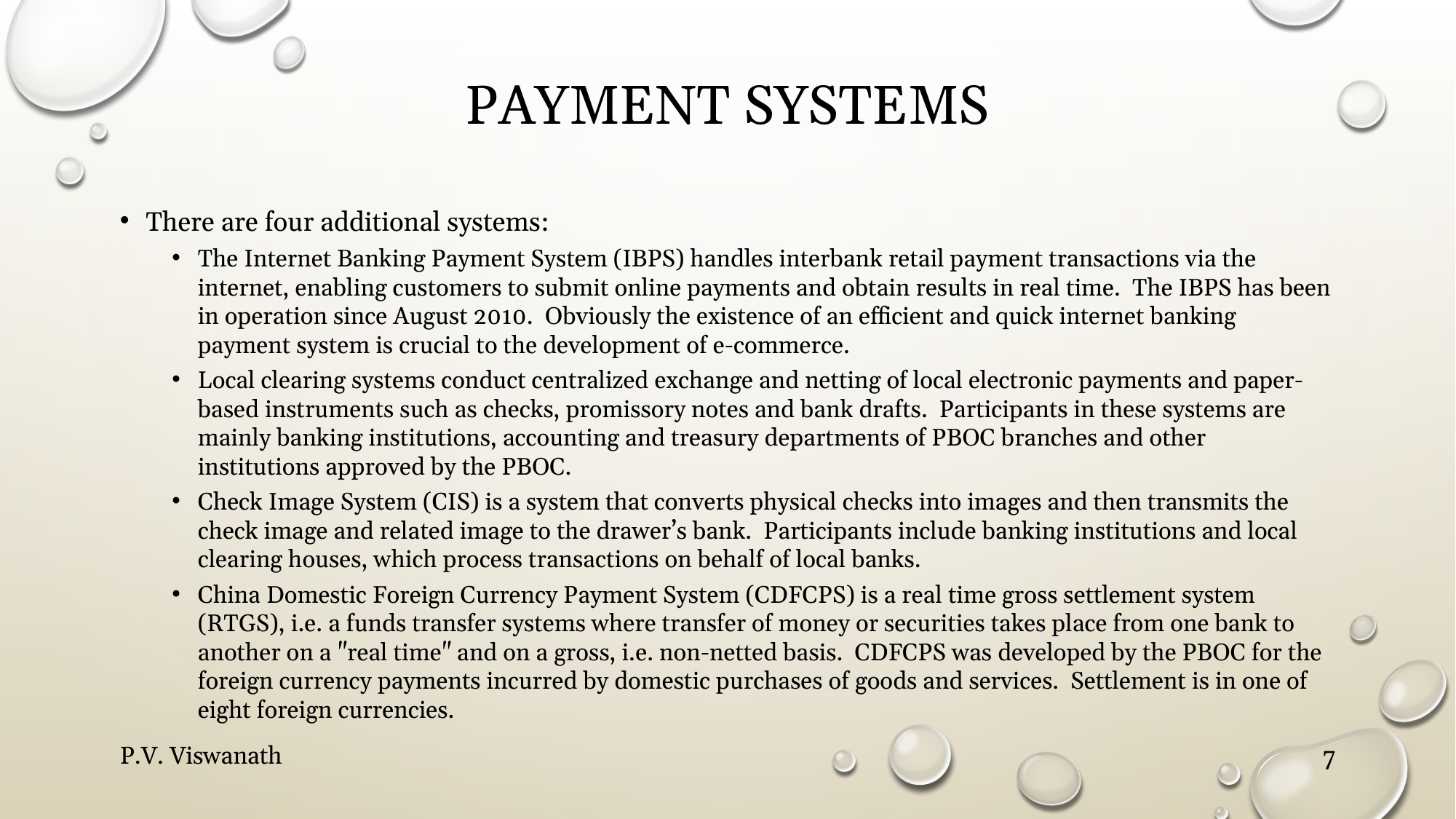

# Payment systems
There are four additional systems:
The Internet Banking Payment System (IBPS) handles interbank retail payment transactions via the internet, enabling customers to submit online payments and obtain results in real time.  The IBPS has been in operation since August 2010.  Obviously the existence of an efficient and quick internet banking payment system is crucial to the development of e-commerce.
Local clearing systems conduct centralized exchange and netting of local electronic payments and paper-based instruments such as checks, promissory notes and bank drafts.  Participants in these systems are mainly banking institutions, accounting and treasury departments of PBOC branches and other institutions approved by the PBOC.
Check Image System (CIS) is a system that converts physical checks into images and then transmits the check image and related image to the drawer’s bank.  Participants include banking institutions and local clearing houses, which process transactions on behalf of local banks.
China Domestic Foreign Currency Payment System (CDFCPS) is a real time gross settlement system (RTGS), i.e. a funds transfer systems where transfer of money or securities takes place from one bank to another on a "real time" and on a gross, i.e. non-netted basis.  CDFCPS was developed by the PBOC for the foreign currency payments incurred by domestic purchases of goods and services.  Settlement is in one of eight foreign currencies.

P.V. Viswanath
7